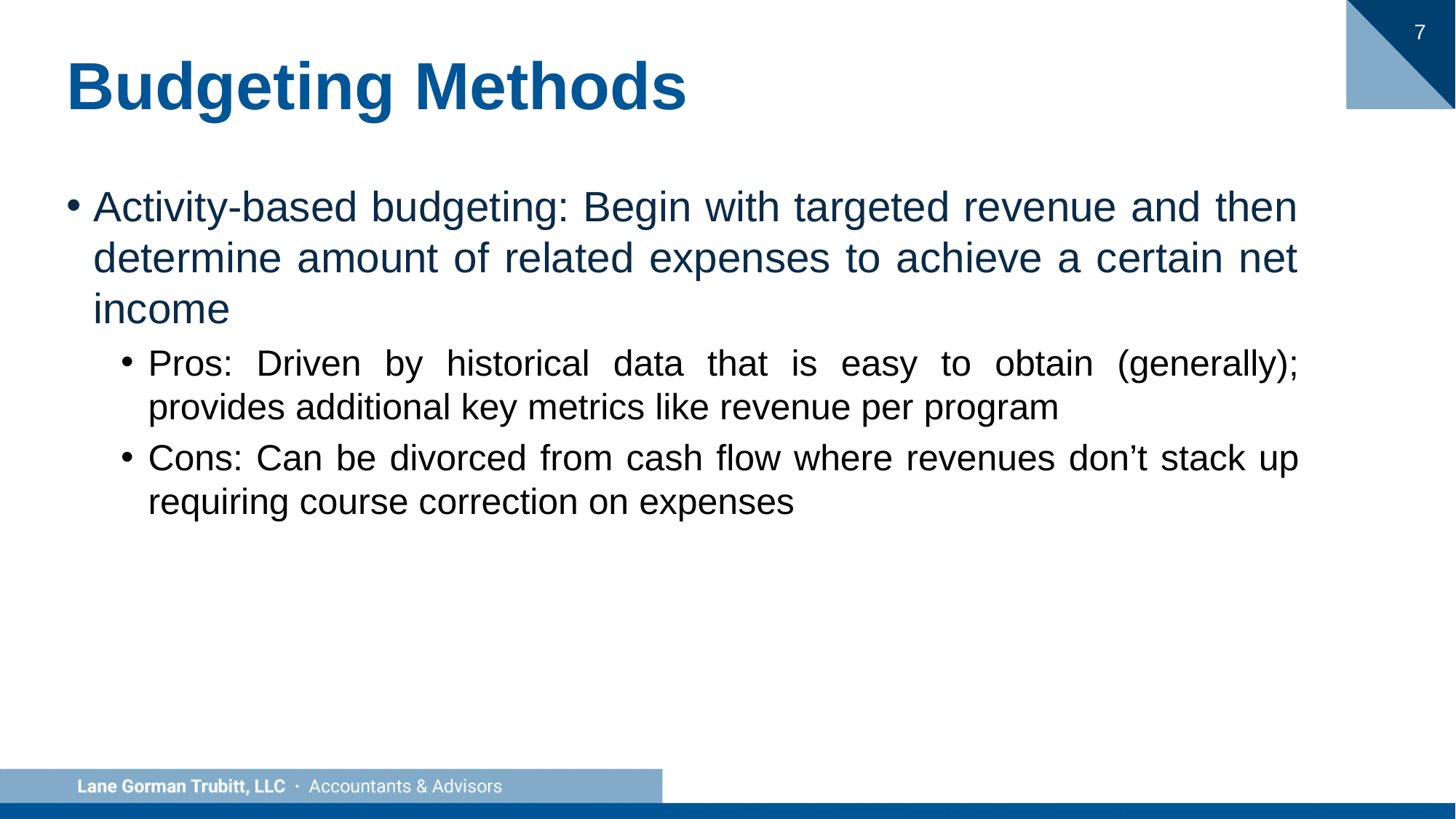

7
# Budgeting Methods
Activity-based budgeting: Begin with targeted revenue and then determine amount of related expenses to achieve a certain net income
Pros: Driven by historical data that is easy to obtain (generally); provides additional key metrics like revenue per program
Cons: Can be divorced from cash flow where revenues don’t stack up requiring course correction on expenses